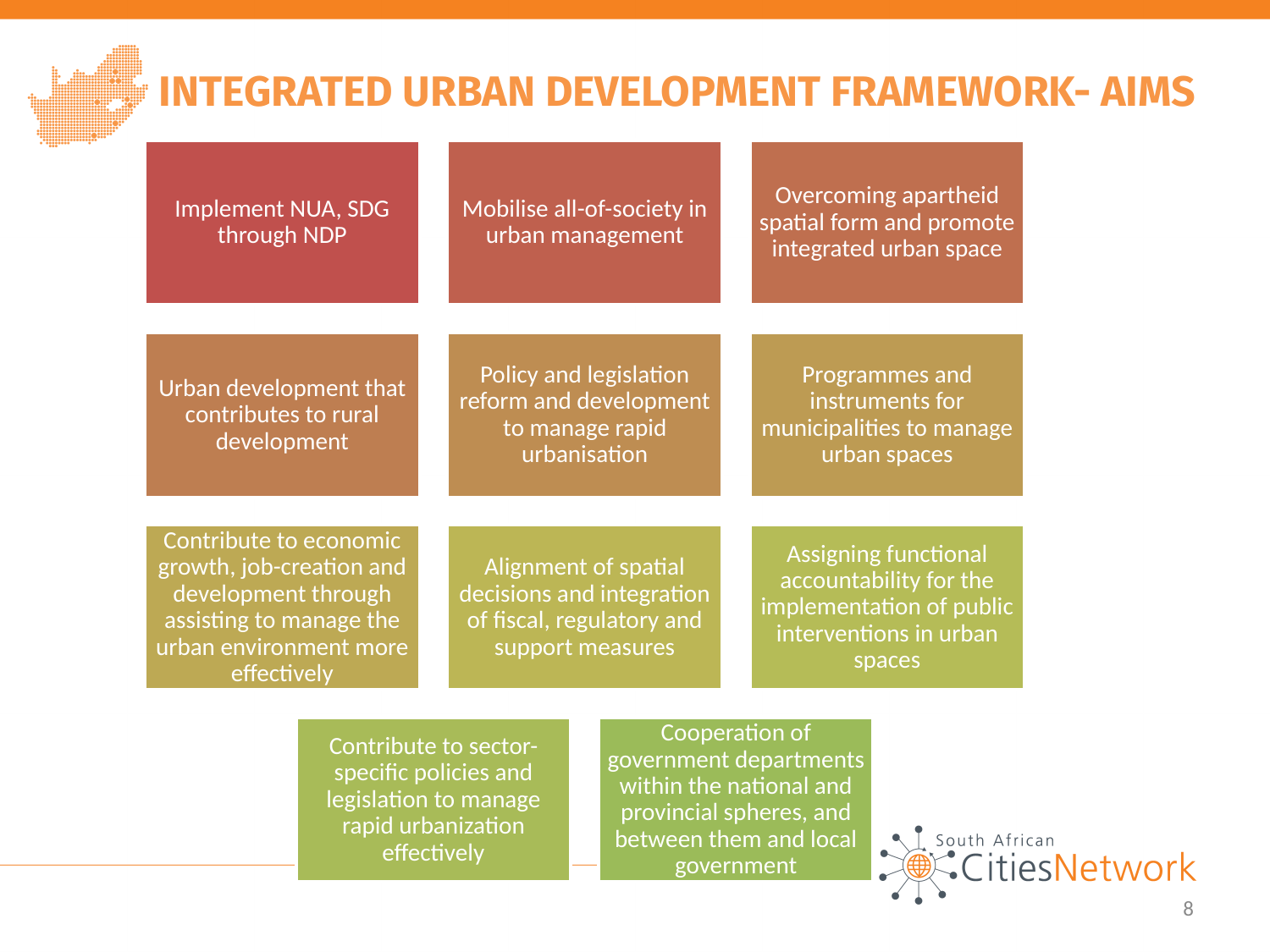

INTEGRATED URBAN DEVELOPMENT FRAMEWORK- AIMS
Implement NUA, SDG through NDP
Mobilise all-of-society in urban management
Overcoming apartheid spatial form and promote integrated urban space
Urban development that contributes to rural development
Policy and legislation reform and development to manage rapid urbanisation
Programmes and instruments for municipalities to manage urban spaces
Contribute to economic growth, job-creation and development through assisting to manage the urban environment more effectively
Alignment of spatial decisions and integration of fiscal, regulatory and support measures
Assigning functional accountability for the implementation of public interventions in urban spaces
Contribute to sector-specific policies and legislation to manage rapid urbanization effectively
Cooperation of government departments within the national and provincial spheres, and between them and local government
8